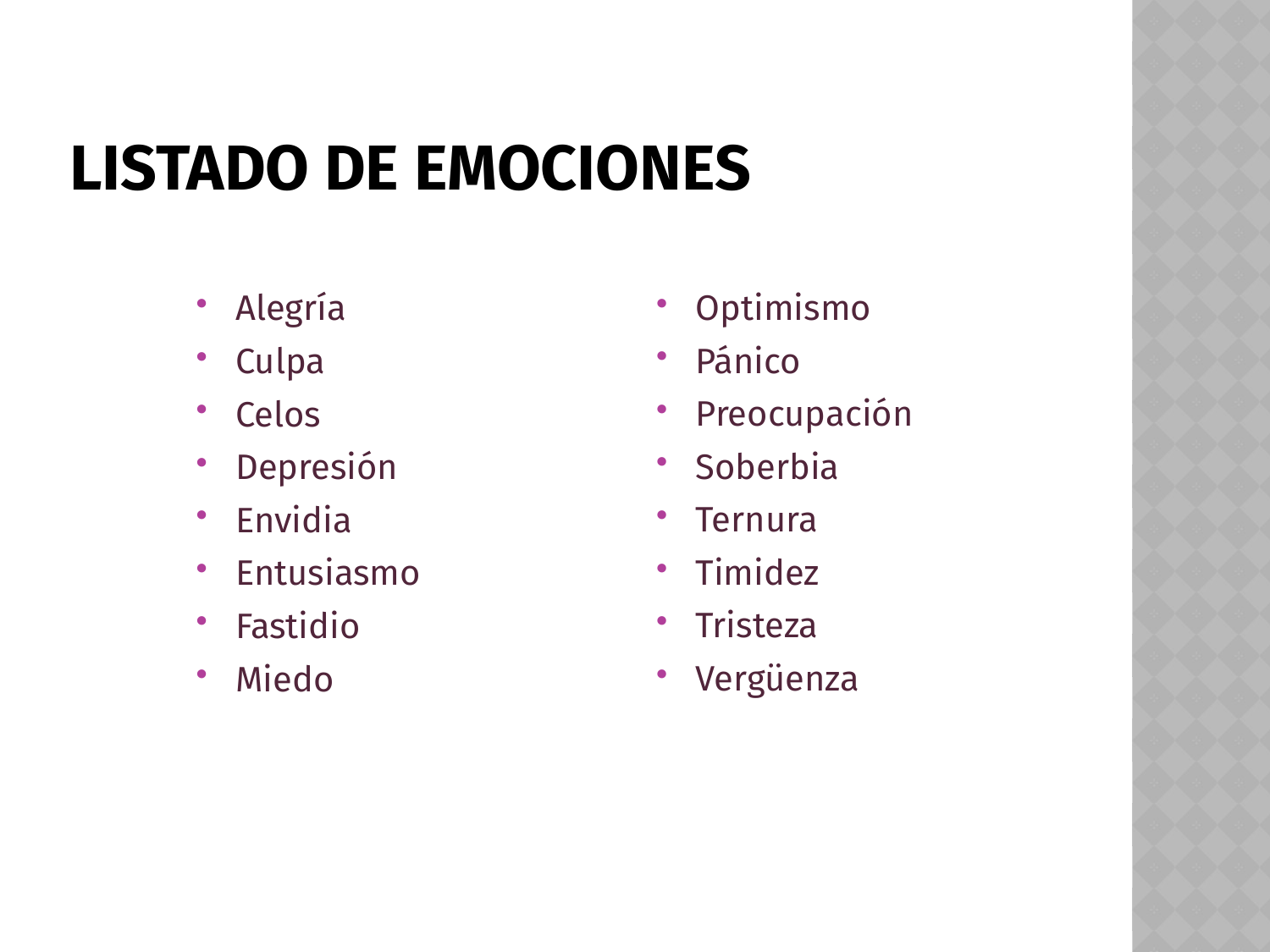

# LISTADO DE EMOCIONES

Alegría
Culpa
Celos
Depresión
Envidia
Entusiasmo
Fastidio
Miedo

Optimismo
Pánico
Preocupación
Soberbia
Ternura
Timidez
Tristeza
Vergüenza